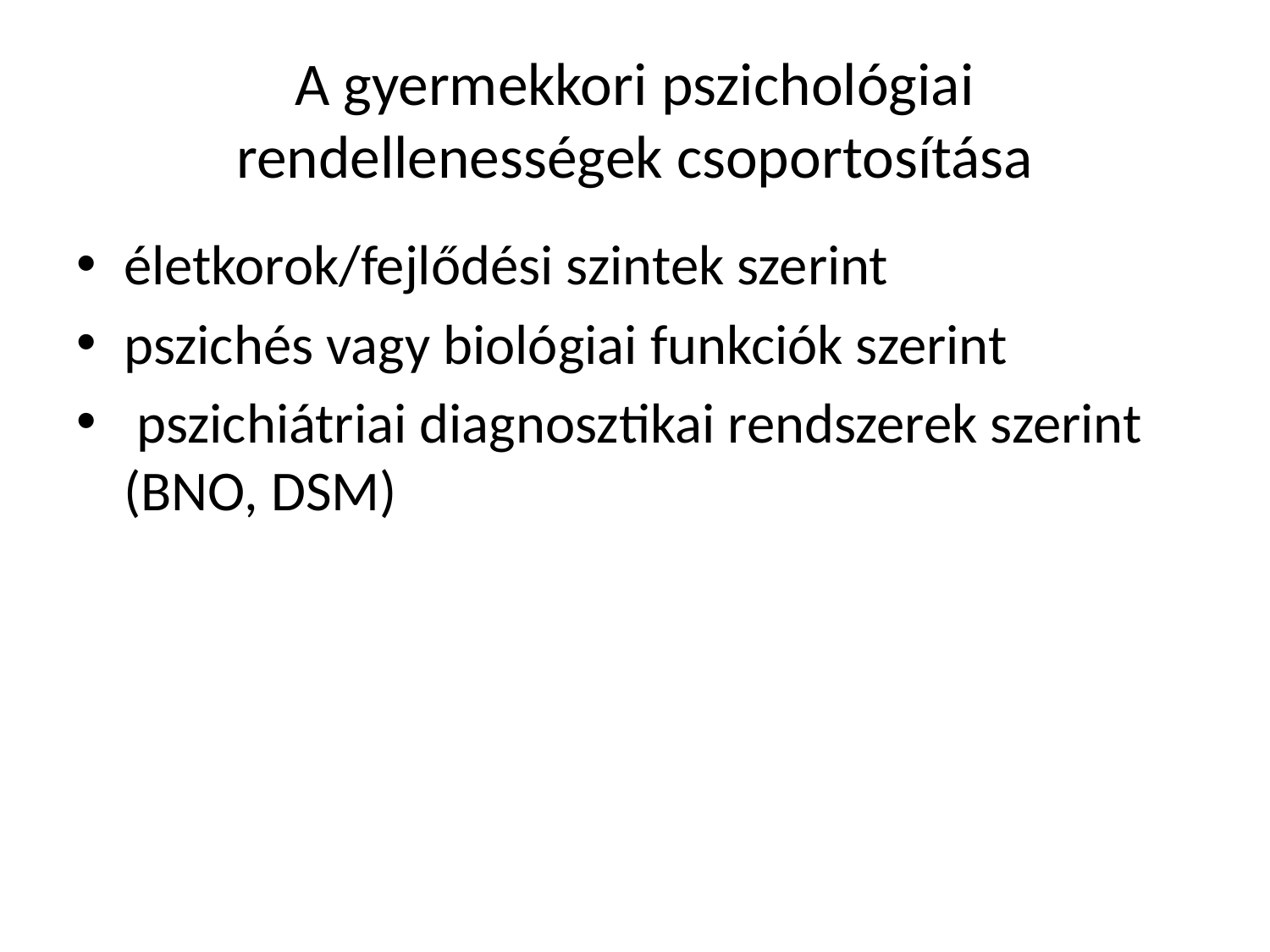

# A gyermekkori pszichológiai rendellenességek csoportosítása
életkorok/fejlődési szintek szerint
pszichés vagy biológiai funkciók szerint
 pszichiátriai diagnosztikai rendszerek szerint (BNO, DSM)